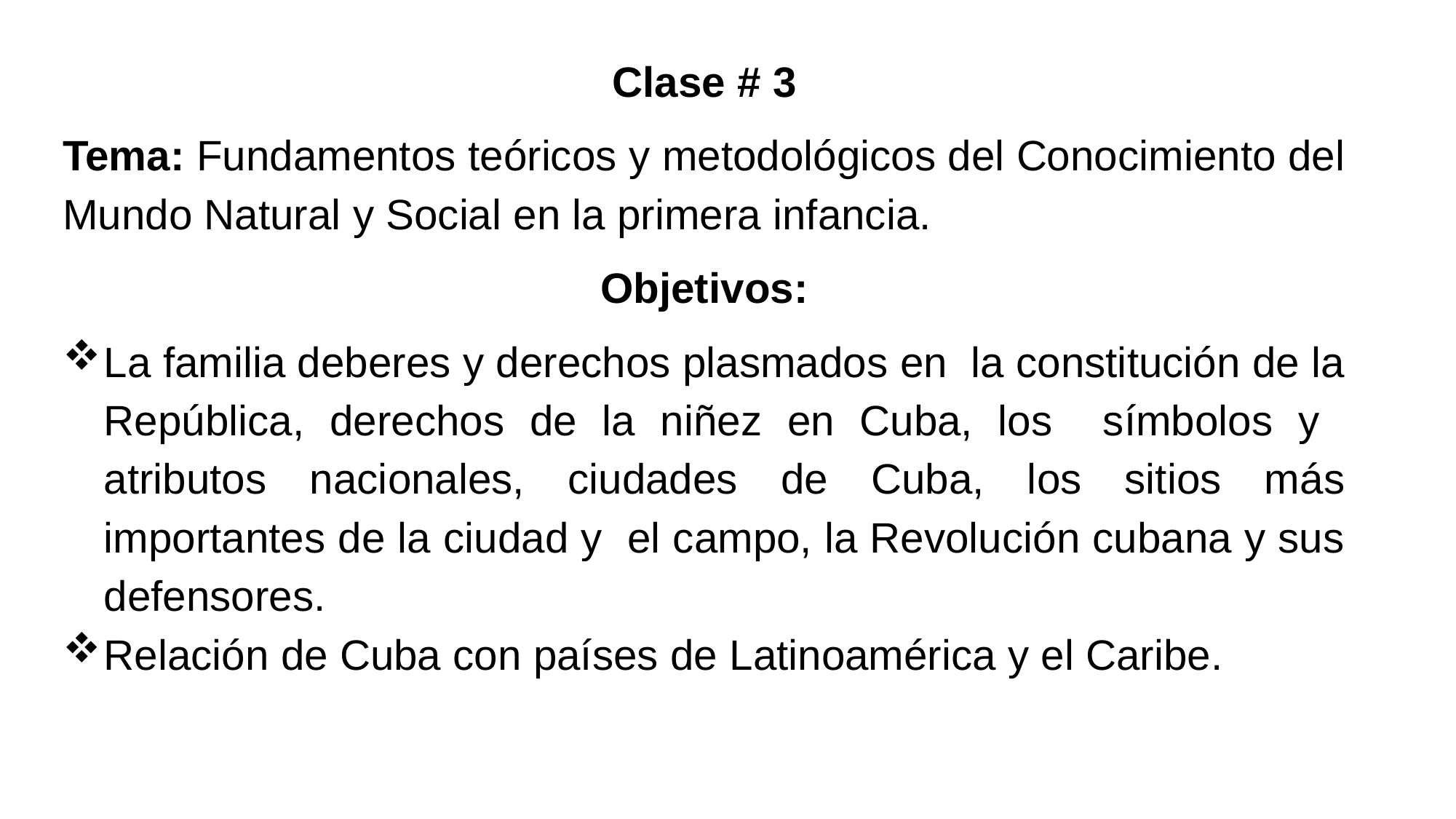

Clase # 3
Tema: Fundamentos teóricos y metodológicos del Conocimiento del Mundo Natural y Social en la primera infancia.
Objetivos:
La familia deberes y derechos plasmados en  la constitución de la República, derechos de la niñez en Cuba, los  símbolos y  atributos nacionales, ciudades de Cuba, los sitios más importantes de la ciudad y  el campo, la Revolución cubana y sus defensores.
Relación de Cuba con países de Latinoamérica y el Caribe.